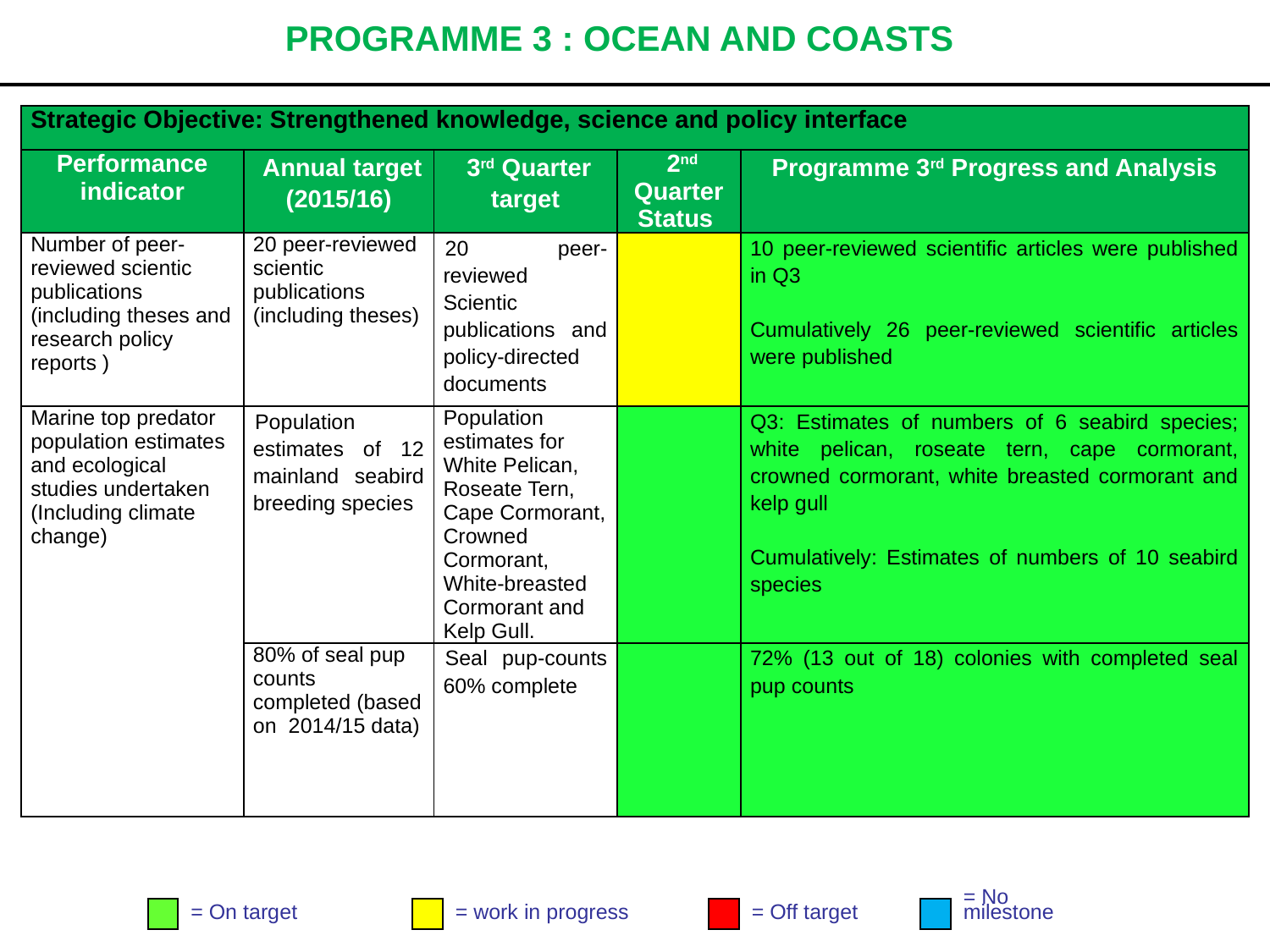

# PROGRAMME 3 : OCEAN AND COASTS

| Strategic Objective: Strengthened knowledge, science and policy interface |  |  |  |  |
| --- | --- | --- | --- | --- |
| Performance indicator | Annual target (2015/16) | 3rd Quarter target | 2nd Quarter Status | Programme 3rd Progress and Analysis |
| Number of peer-reviewed scientic publications (including theses and research policy reports ) | 20 peer-reviewed scientic publications (including theses) | 20 peer-reviewed Scientic publications and policy-directed documents |  | 10 peer-reviewed scientific articles were published in Q3 Cumulatively 26 peer-reviewed scientific articles were published |
| Marine top predator population estimates and ecological studies undertaken (Including climate change) | Population estimates of 12 mainland seabird breeding species | Population estimates for White Pelican, Roseate Tern, Cape Cormorant, Crowned Cormorant, White-breasted Cormorant and Kelp Gull. |  | Q3: Estimates of numbers of 6 seabird species; white pelican, roseate tern, cape cormorant, crowned cormorant, white breasted cormorant and kelp gull Cumulatively: Estimates of numbers of 10 seabird species |
|  | 80% of seal pup counts completed (based on 2014/15 data) | Seal pup-counts 60% complete |  | 72% (13 out of 18) colonies with completed seal pup counts |
= On target
= work in progress
= Off target

= No
milestone